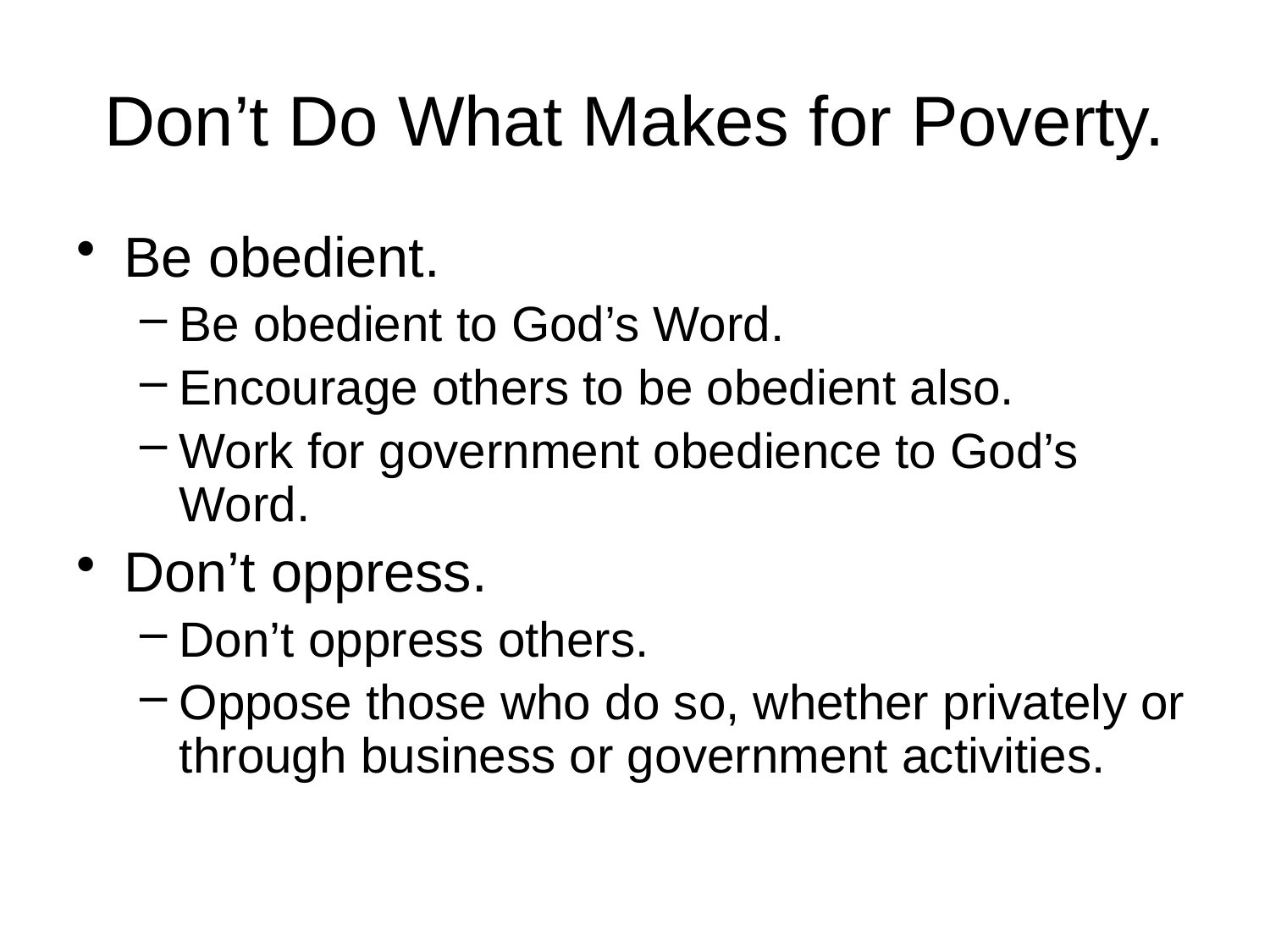

# Don’t Do What Makes for Poverty.
Be obedient.
Be obedient to God’s Word.
Encourage others to be obedient also.
Work for government obedience to God’s Word.
Don’t oppress.
Don’t oppress others.
Oppose those who do so, whether privately or through business or government activities.